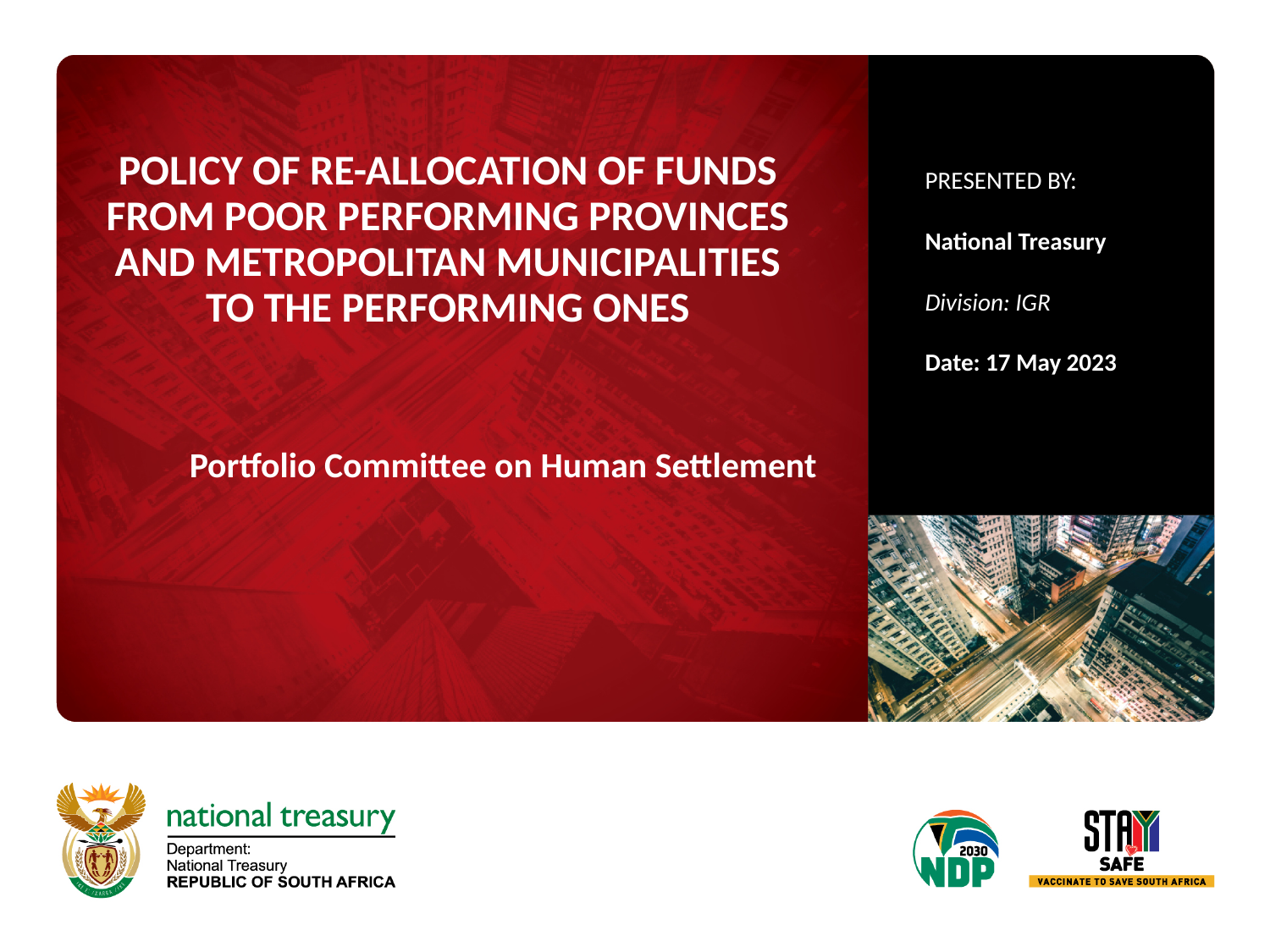

POLICY OF RE-ALLOCATION OF FUNDS FROM POOR Performing PROVINCES AND METROPOLITAN MUNICIPALITIES TO THE PERFORMING ONES
PRESENTED BY:

National Treasury

Division: IGR

Date: 17 May 2023

Portfolio Committee on Human Settlement